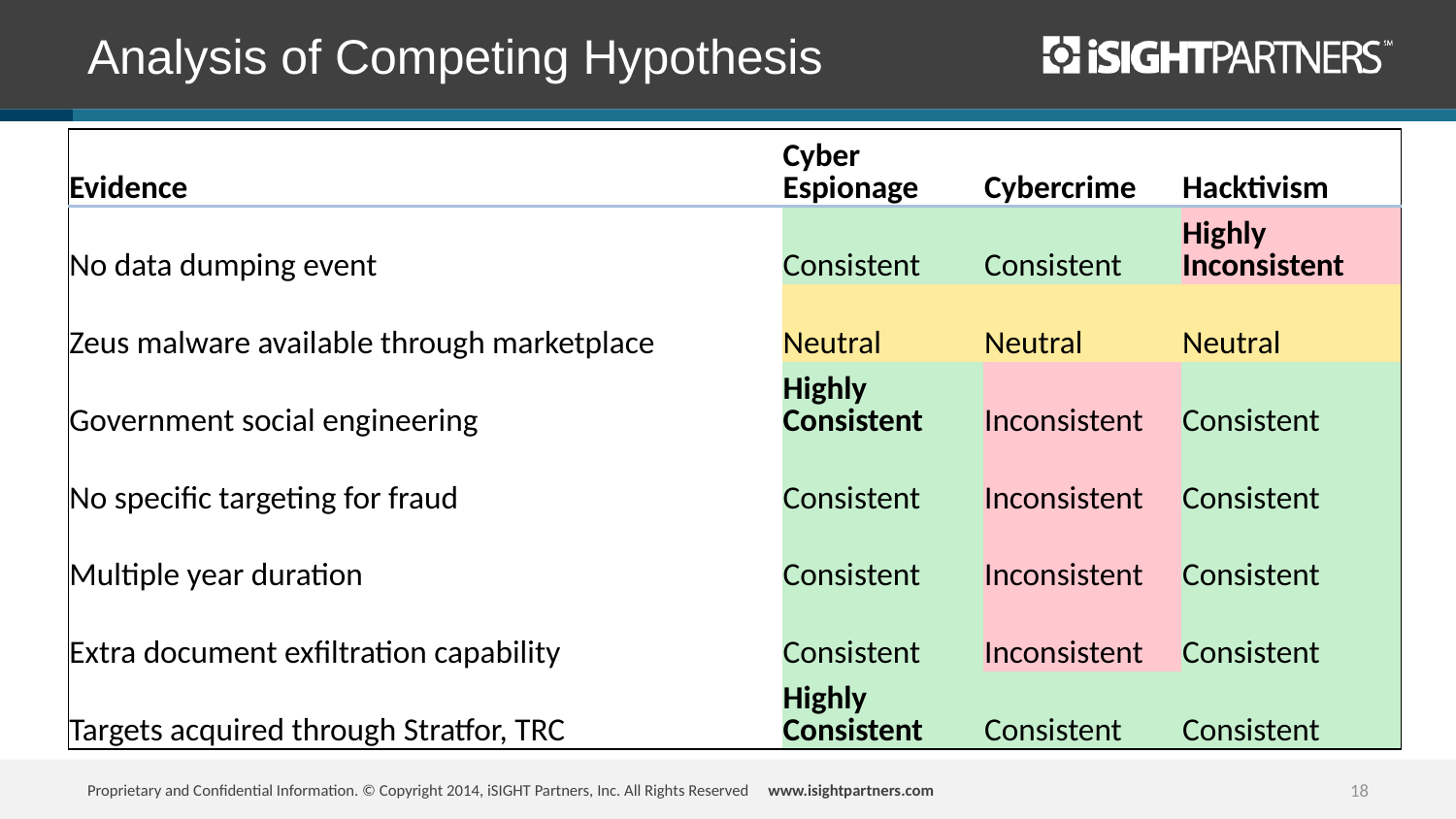

# Analysis of Competing Hypothesis
| Evidence | Cyber Espionage | Cybercrime | Hacktivism |
| --- | --- | --- | --- |
| No data dumping event | Consistent | Consistent | Highly Inconsistent |
| Zeus malware available through marketplace | Neutral | Neutral | Neutral |
| Government social engineering | Highly Consistent | Inconsistent | Consistent |
| No specific targeting for fraud | Consistent | Inconsistent | Consistent |
| Multiple year duration | Consistent | Inconsistent | Consistent |
| Extra document exfiltration capability | Consistent | Inconsistent | Consistent |
| Targets acquired through Stratfor, TRC | Highly Consistent | Consistent | Consistent |
18
Proprietary and Confidential Information. © Copyright 2014, iSIGHT Partners, Inc. All Rights Reserved     www.isightpartners.com